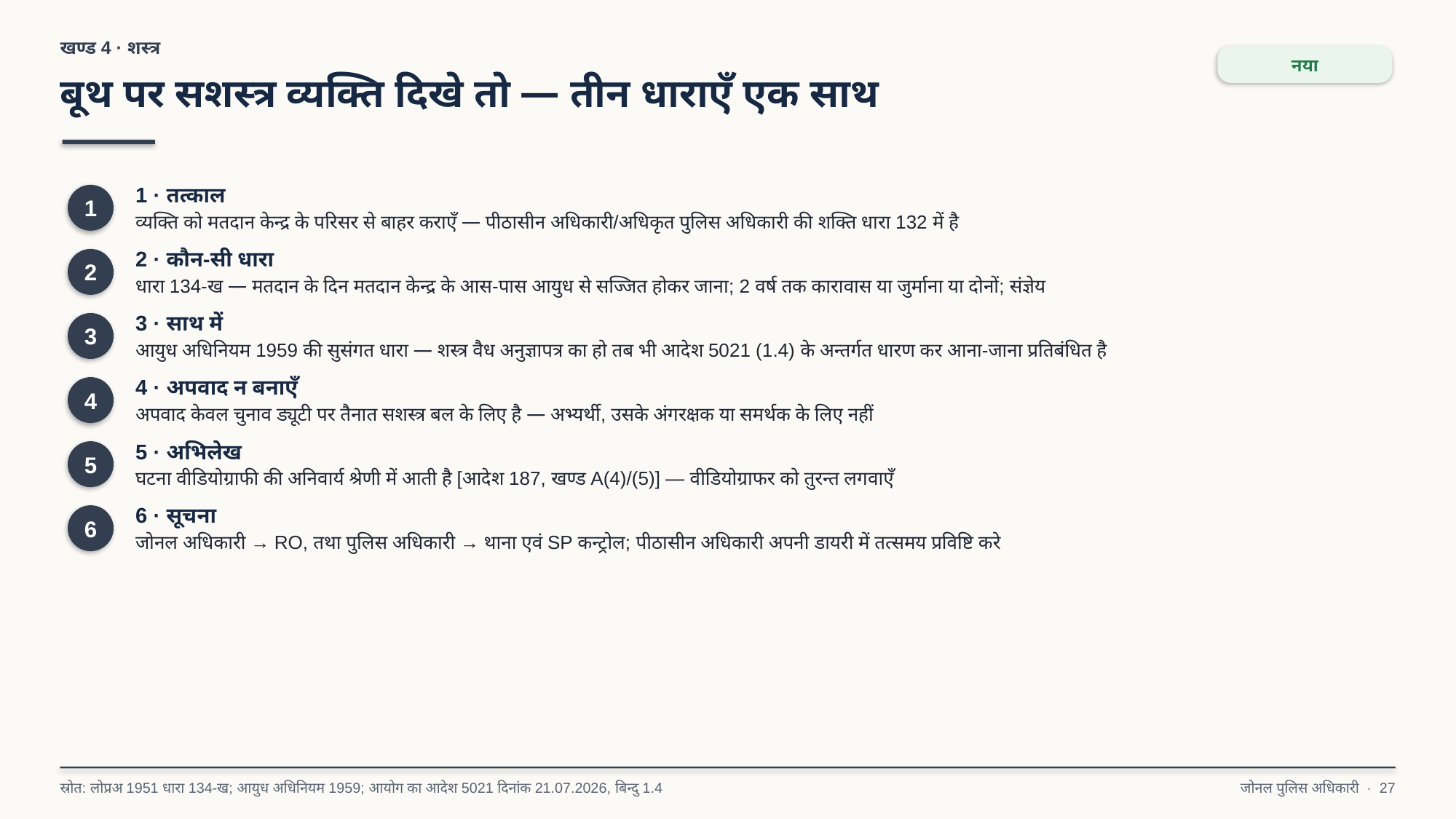

खण्ड 4 · शस्त्र
नया
बूथ पर सशस्त्र व्यक्ति दिखे तो — तीन धाराएँ एक साथ

1 · तत्काल
व्यक्ति को मतदान केन्द्र के परिसर से बाहर कराएँ — पीठासीन अधिकारी/अधिकृत पुलिस अधिकारी की शक्ति धारा 132 में है
1
2 · कौन-सी धारा
धारा 134-ख — मतदान के दिन मतदान केन्द्र के आस-पास आयुध से सज्जित होकर जाना; 2 वर्ष तक कारावास या जुर्माना या दोनों; संज्ञेय
2
3 · साथ में
आयुध अधिनियम 1959 की सुसंगत धारा — शस्त्र वैध अनुज्ञापत्र का हो तब भी आदेश 5021 (1.4) के अन्तर्गत धारण कर आना-जाना प्रतिबंधित है
3
4 · अपवाद न बनाएँ
अपवाद केवल चुनाव ड्यूटी पर तैनात सशस्त्र बल के लिए है — अभ्यर्थी, उसके अंगरक्षक या समर्थक के लिए नहीं
4
5 · अभिलेख
घटना वीडियोग्राफी की अनिवार्य श्रेणी में आती है [आदेश 187, खण्ड A(4)/(5)] — वीडियोग्राफर को तुरन्त लगवाएँ
5
6 · सूचना
जोनल अधिकारी → RO, तथा पुलिस अधिकारी → थाना एवं SP कन्ट्रोल; पीठासीन अधिकारी अपनी डायरी में तत्समय प्रविष्टि करे
6

स्रोत: लोप्रअ 1951 धारा 134-ख; आयुध अधिनियम 1959; आयोग का आदेश 5021 दिनांक 21.07.2026, बिन्दु 1.4
जोनल पुलिस अधिकारी  ·  27